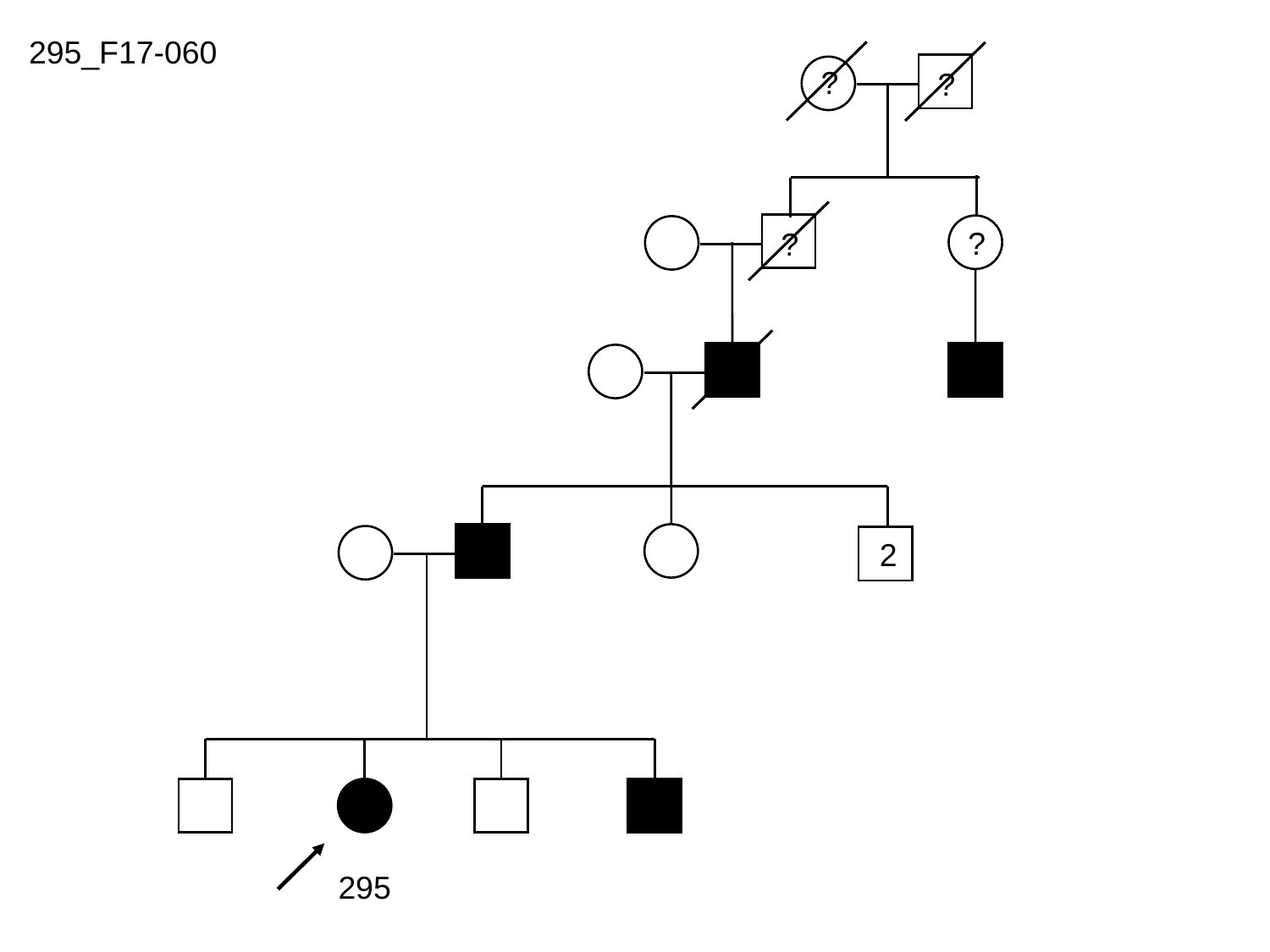

295_F17-060

?
?

?
?

2

295